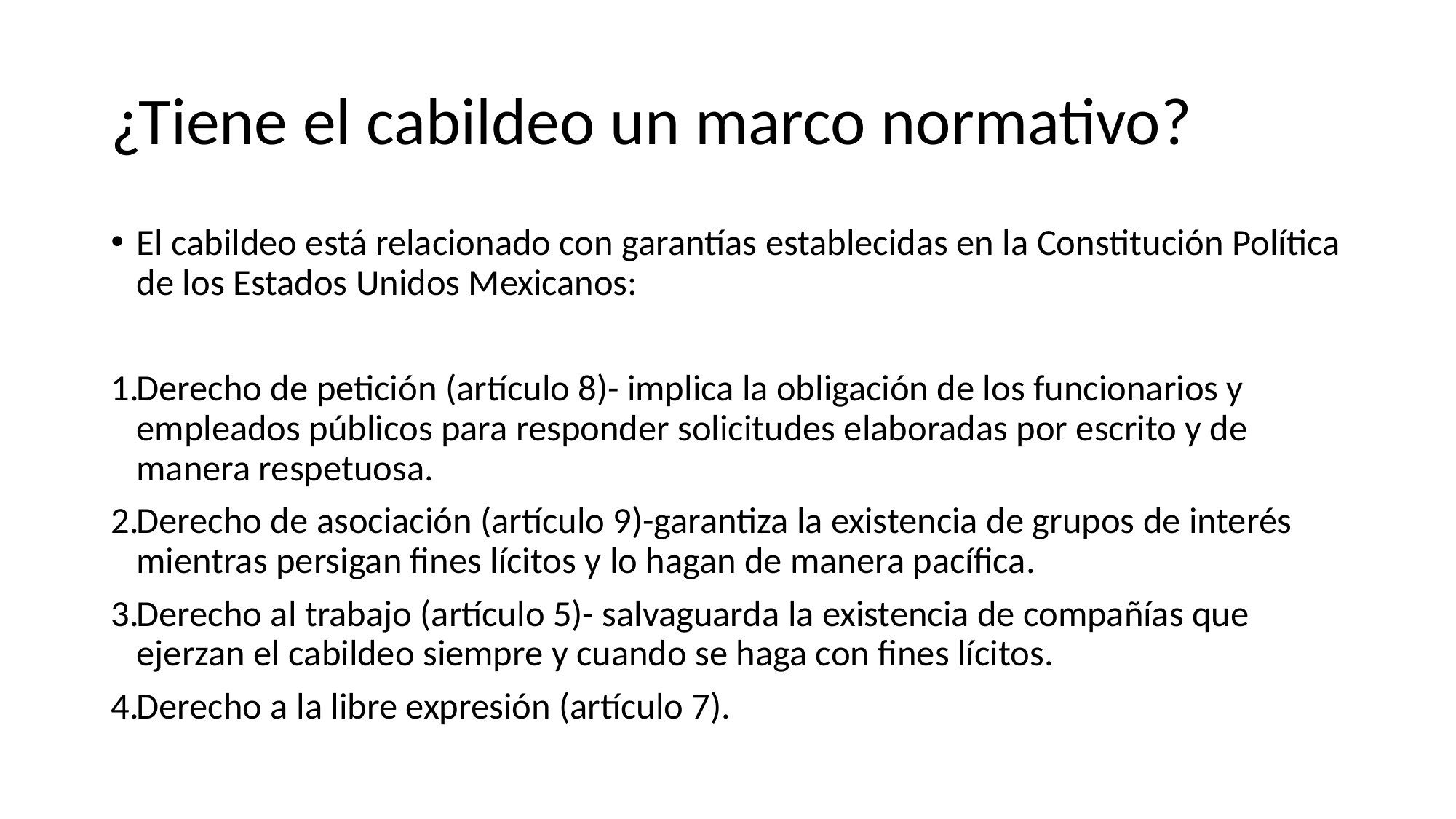

# ¿Tiene el cabildeo un marco normativo?
El cabildeo está relacionado con garantías establecidas en la Constitución Política de los Estados Unidos Mexicanos:

Derecho de petición (artículo 8)- implica la obligación de los funcionarios y empleados públicos para responder solicitudes elaboradas por escrito y de manera respetuosa.
Derecho de asociación (artículo 9)-garantiza la existencia de grupos de interés mientras persigan fines lícitos y lo hagan de manera pacífica.
Derecho al trabajo (artículo 5)- salvaguarda la existencia de compañías que ejerzan el cabildeo siempre y cuando se haga con fines lícitos.
Derecho a la libre expresión (artículo 7).